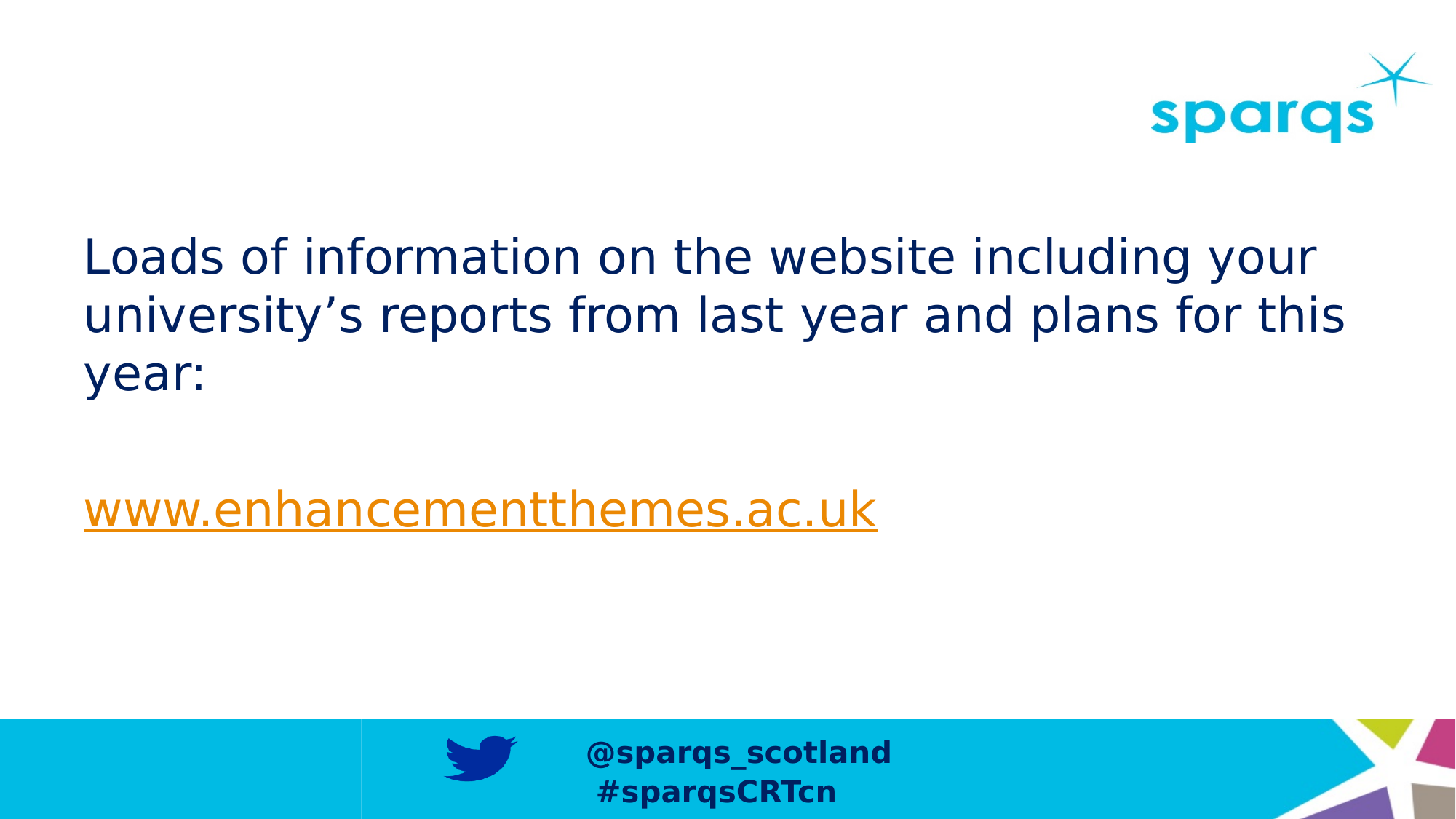

Loads of information on the website including your university’s reports from last year and plans for this year:

www.enhancementthemes.ac.uk